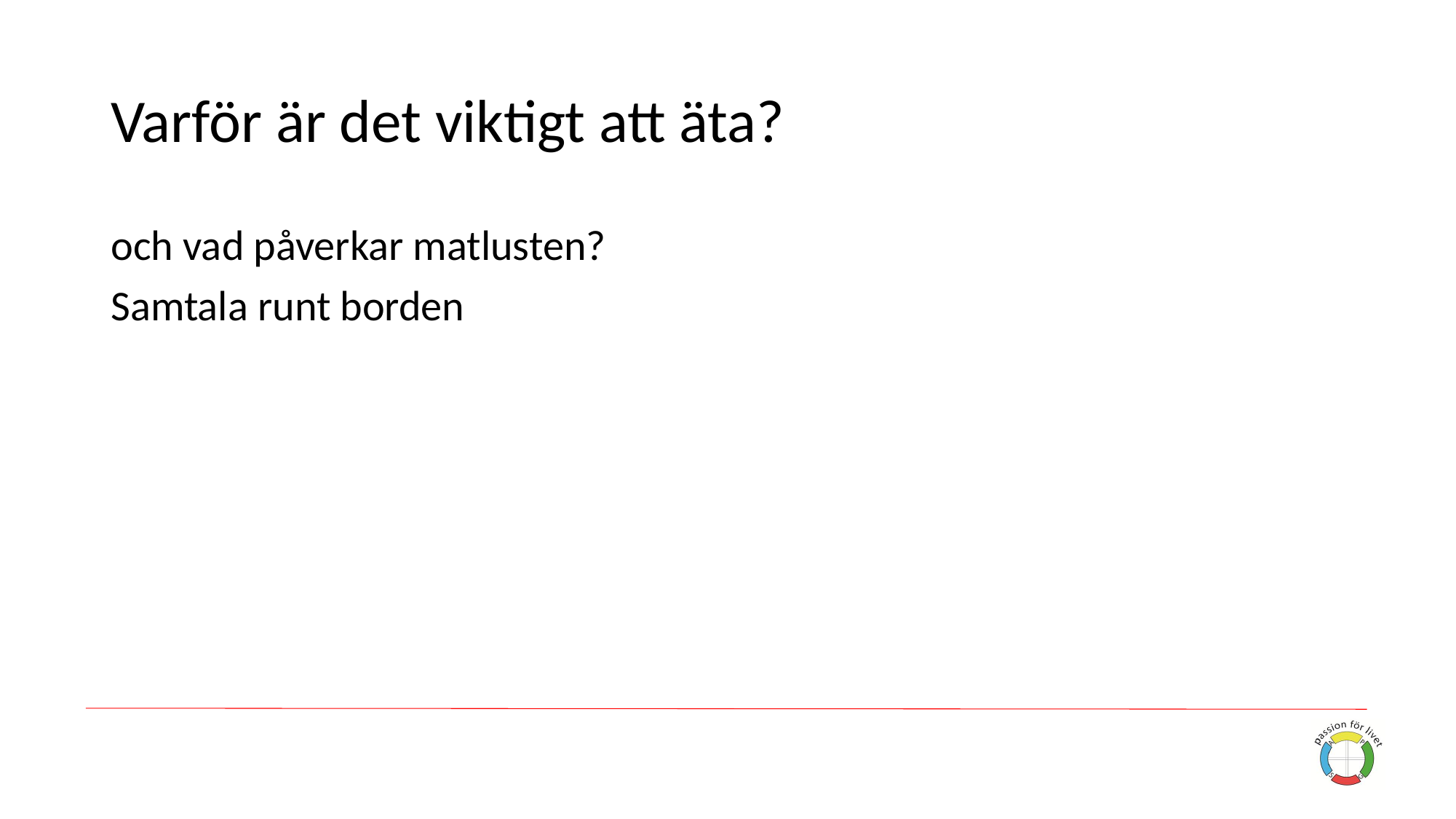

# Varför är det viktigt att äta?
och vad påverkar matlusten?
Samtala runt borden